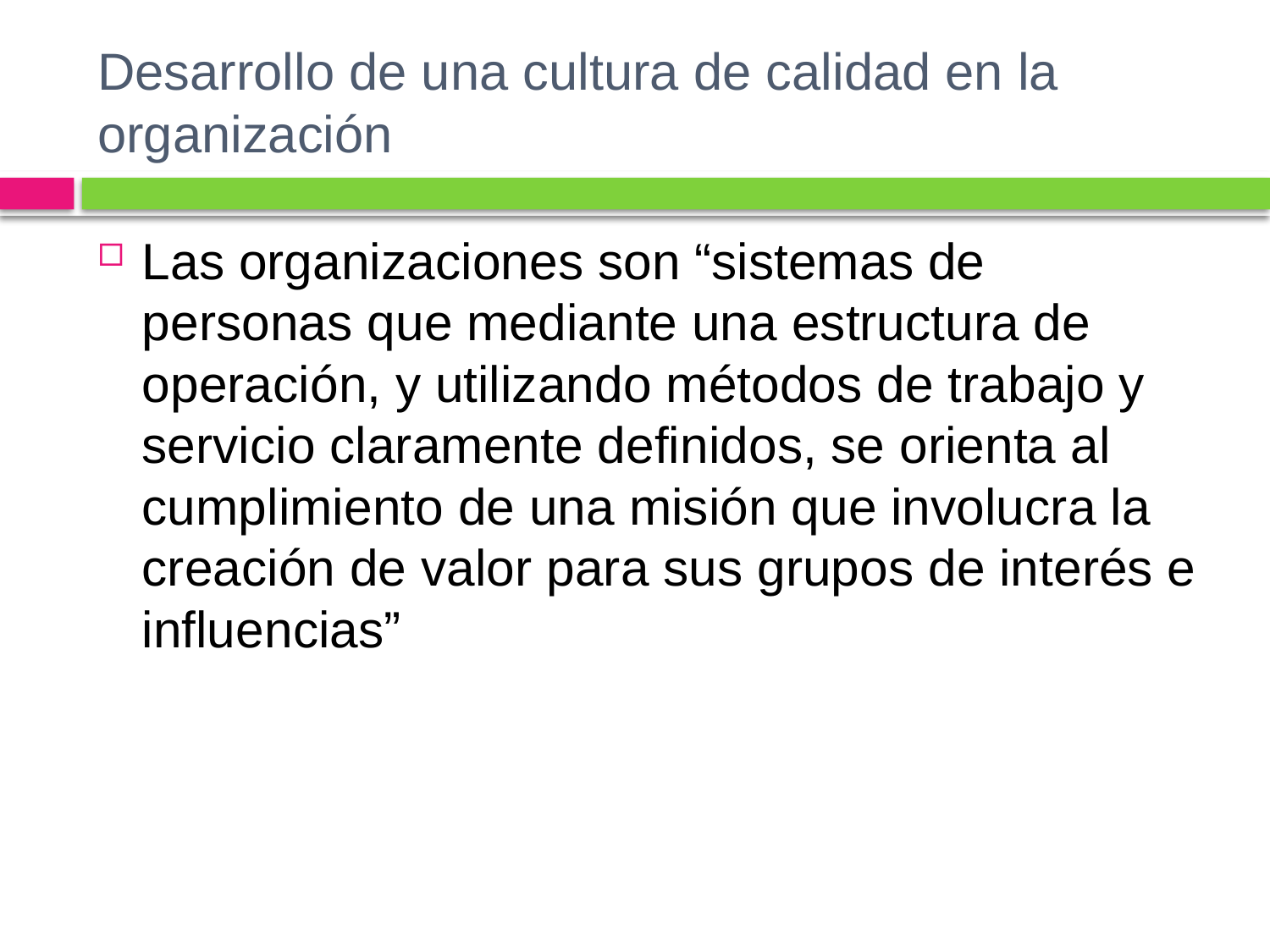

# Desarrollo de una cultura de calidad en la organización
Las organizaciones son “sistemas de personas que mediante una estructura de operación, y utilizando métodos de trabajo y servicio claramente definidos, se orienta al cumplimiento de una misión que involucra la creación de valor para sus grupos de interés e influencias”